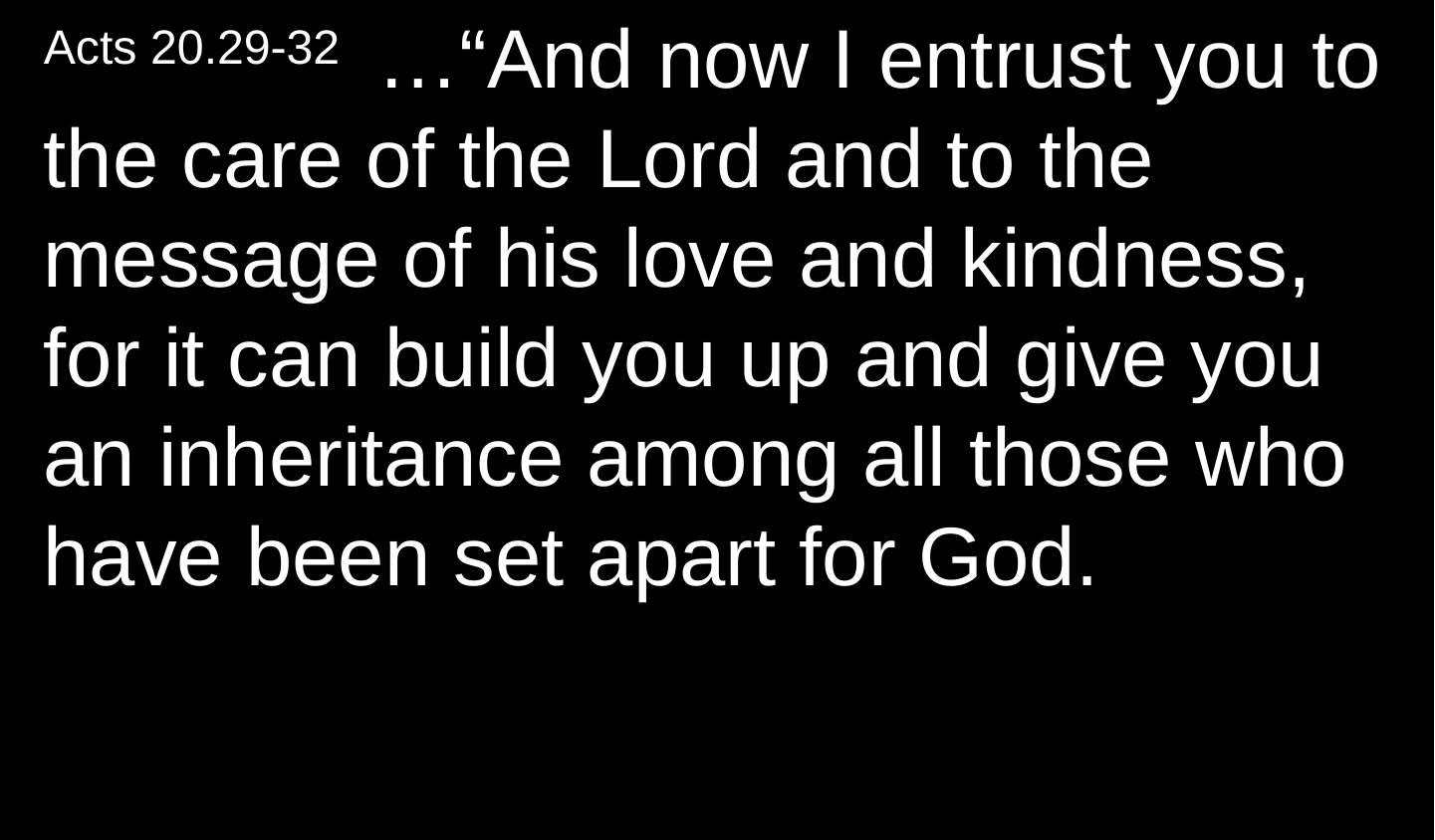

Acts 20.29-32  …“And now I entrust you to the care of the Lord and to the message of his love and kindness, for it can build you up and give you an inheritance among all those who have been set apart for God.